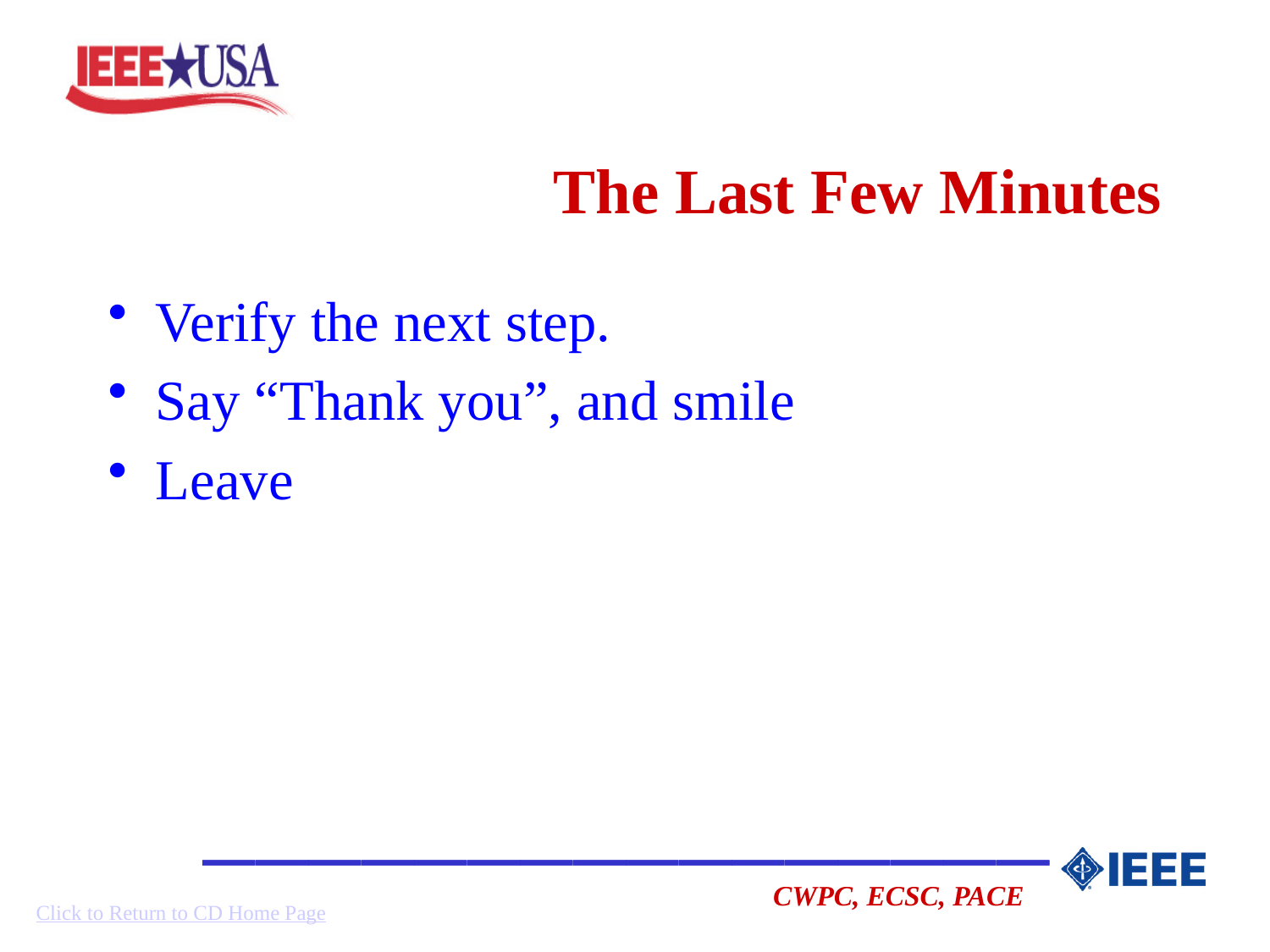

# The Last Few Minutes
Verify the next step.
Say “Thank you”, and smile
Leave